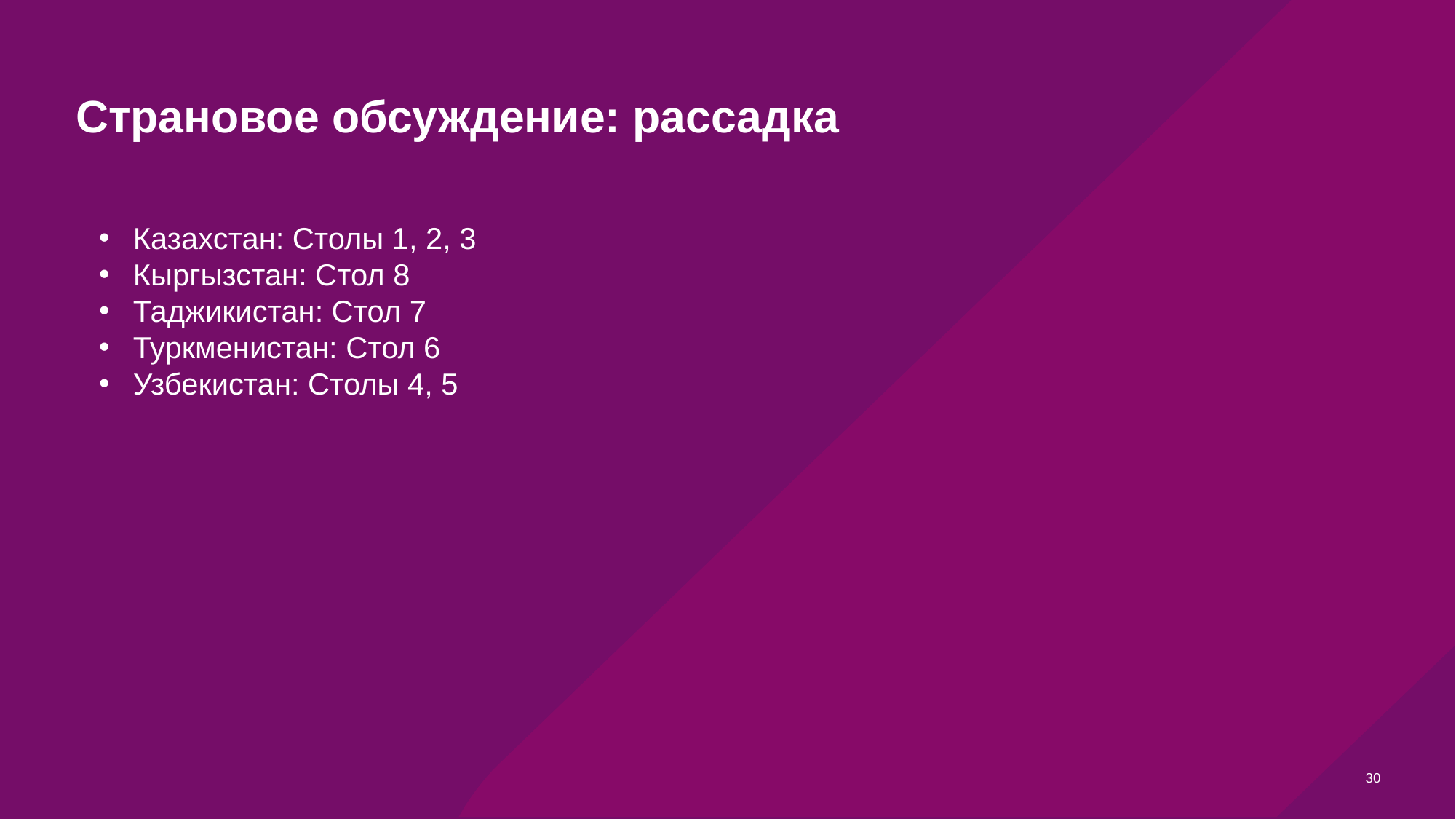

# Страновое обсуждение: рассадка
Казахстан: Столы 1, 2, 3
Кыргызстан: Стол 8
Таджикистан: Стол 7
Туркменистан: Стол 6
Узбекистан: Столы 4, 5
30